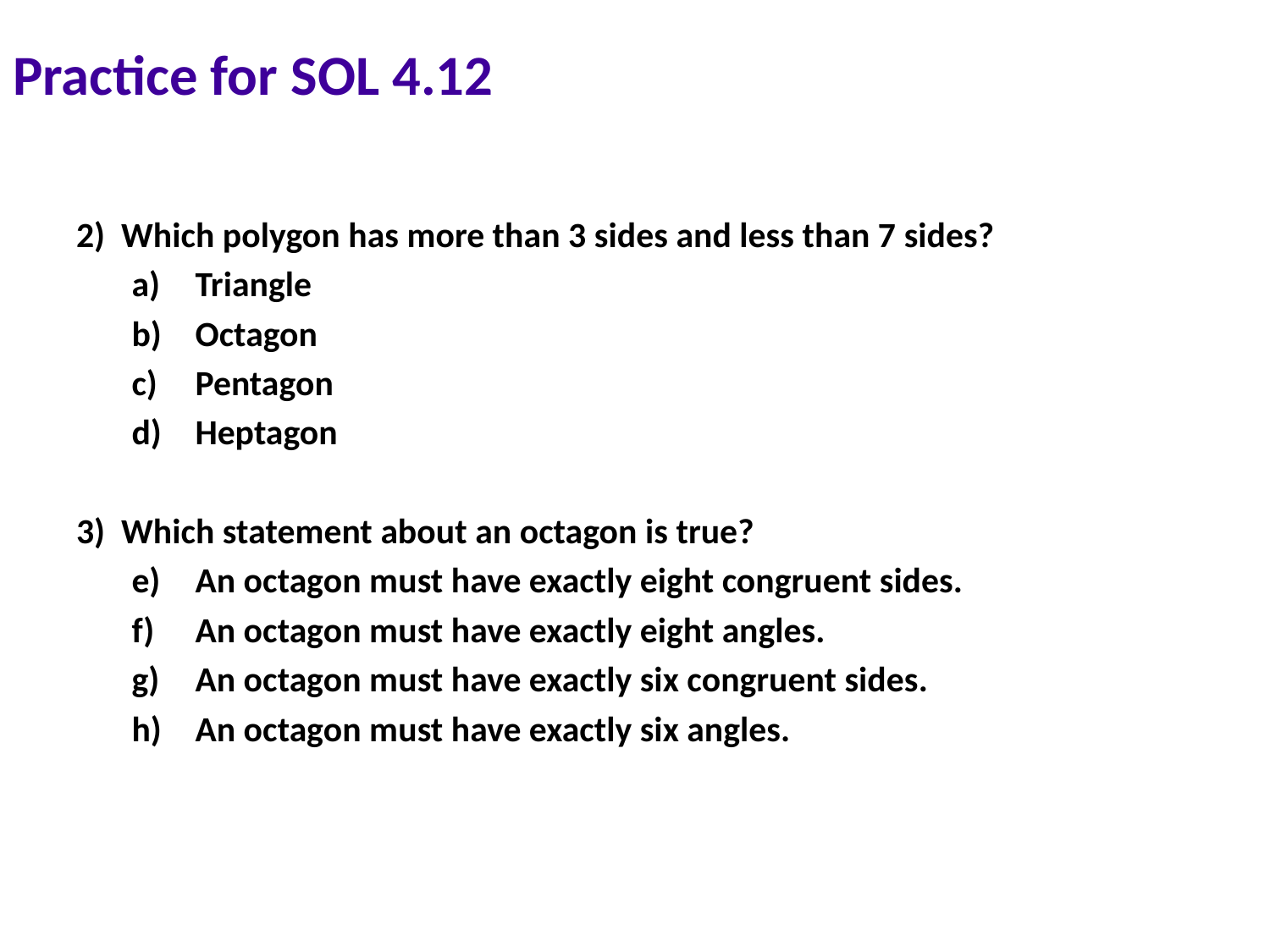

# Practice for SOL 4.12

2)  Which polygon has more than 3 sides and less than 7 sides?
Triangle
Octagon
Pentagon
Heptagon

3)  Which statement about an octagon is true?
An octagon must have exactly eight congruent sides.
An octagon must have exactly eight angles.
An octagon must have exactly six congruent sides.
An octagon must have exactly six angles.